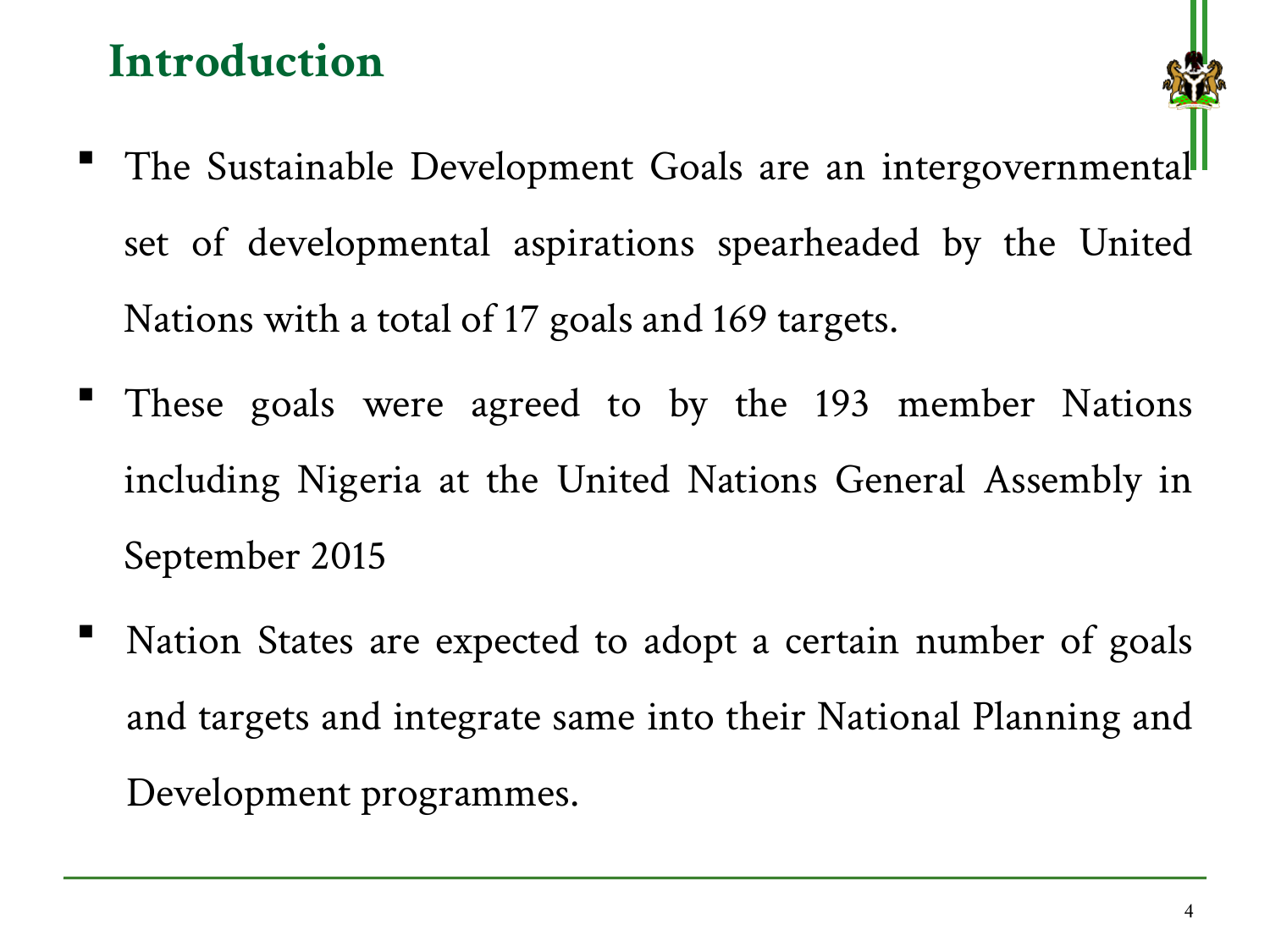

# Introduction
The Sustainable Development Goals are an intergovernmental set of developmental aspirations spearheaded by the United Nations with a total of 17 goals and 169 targets.
These goals were agreed to by the 193 member Nations including Nigeria at the United Nations General Assembly in September 2015
Nation States are expected to adopt a certain number of goals and targets and integrate same into their National Planning and Development programmes.

4